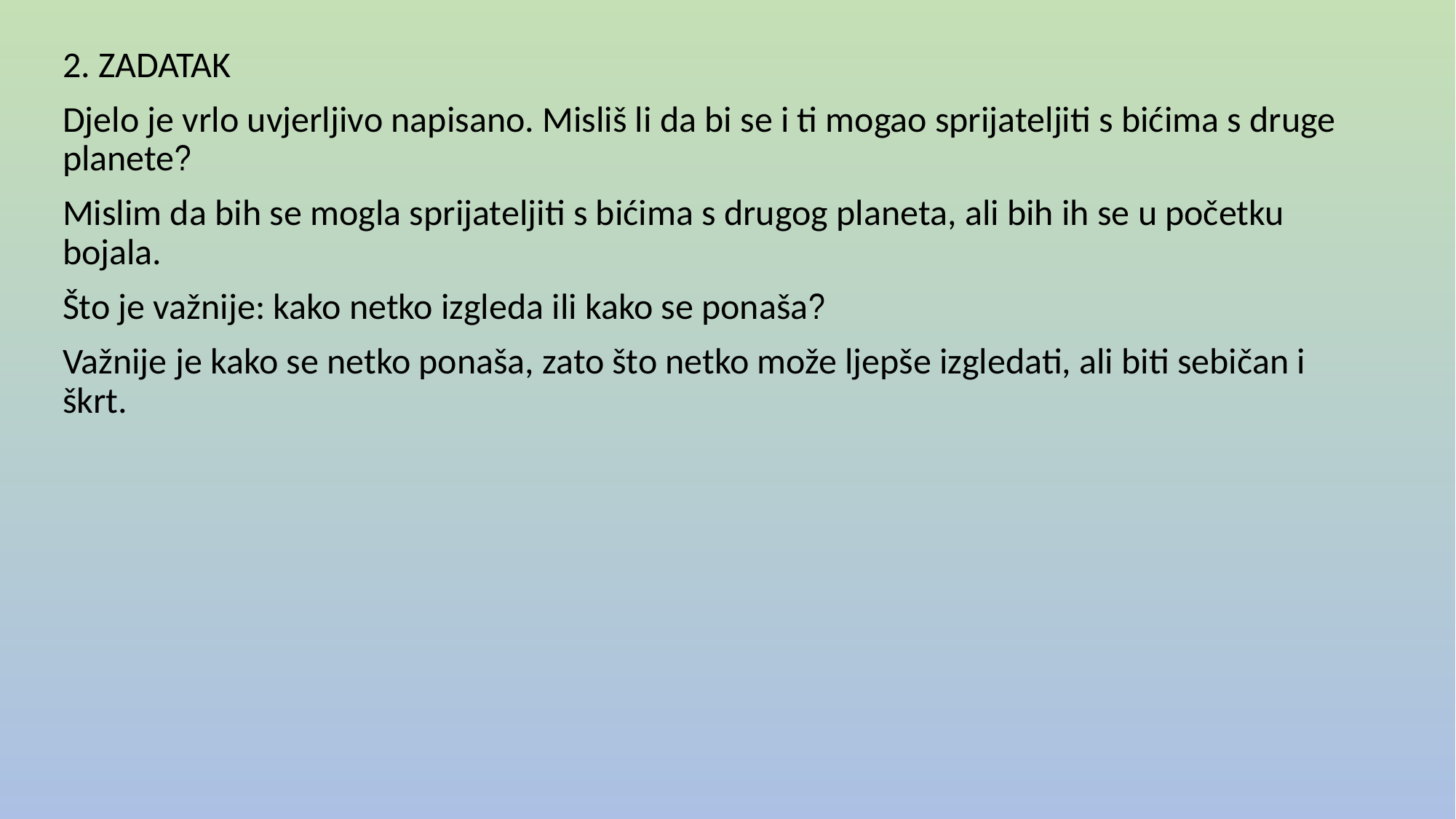

2. ZADATAK
Djelo je vrlo uvjerljivo napisano. Misliš li da bi se i ti mogao sprijateljiti s bićima s druge planete?
Mislim da bih se mogla sprijateljiti s bićima s drugog planeta, ali bih ih se u početku bojala.
Što je važnije: kako netko izgleda ili kako se ponaša?
Važnije je kako se netko ponaša, zato što netko može ljepše izgledati, ali biti sebičan i škrt.